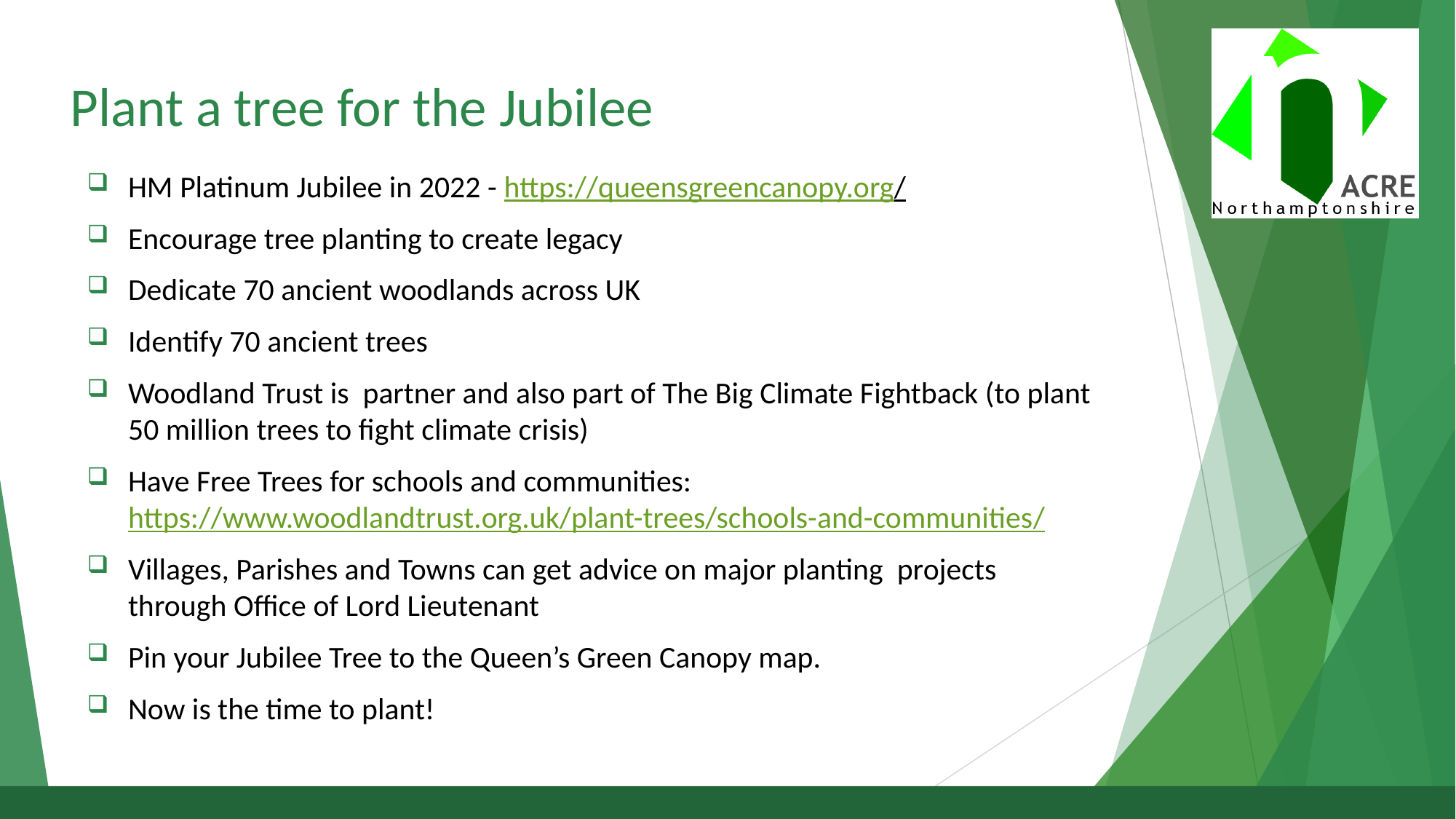

# Plant a tree for the Jubilee
HM Platinum Jubilee in 2022 - https://queensgreencanopy.org/
Encourage tree planting to create legacy
Dedicate 70 ancient woodlands across UK
Identify 70 ancient trees
Woodland Trust is  partner and also part of The Big Climate Fightback (to plant 50 million trees to fight climate crisis)
Have Free Trees for schools and communities: https://www.woodlandtrust.org.uk/plant-trees/schools-and-communities/
Villages, Parishes and Towns can get advice on major planting  projects through Office of Lord Lieutenant
Pin your Jubilee Tree to the Queen’s Green Canopy map.
Now is the time to plant!